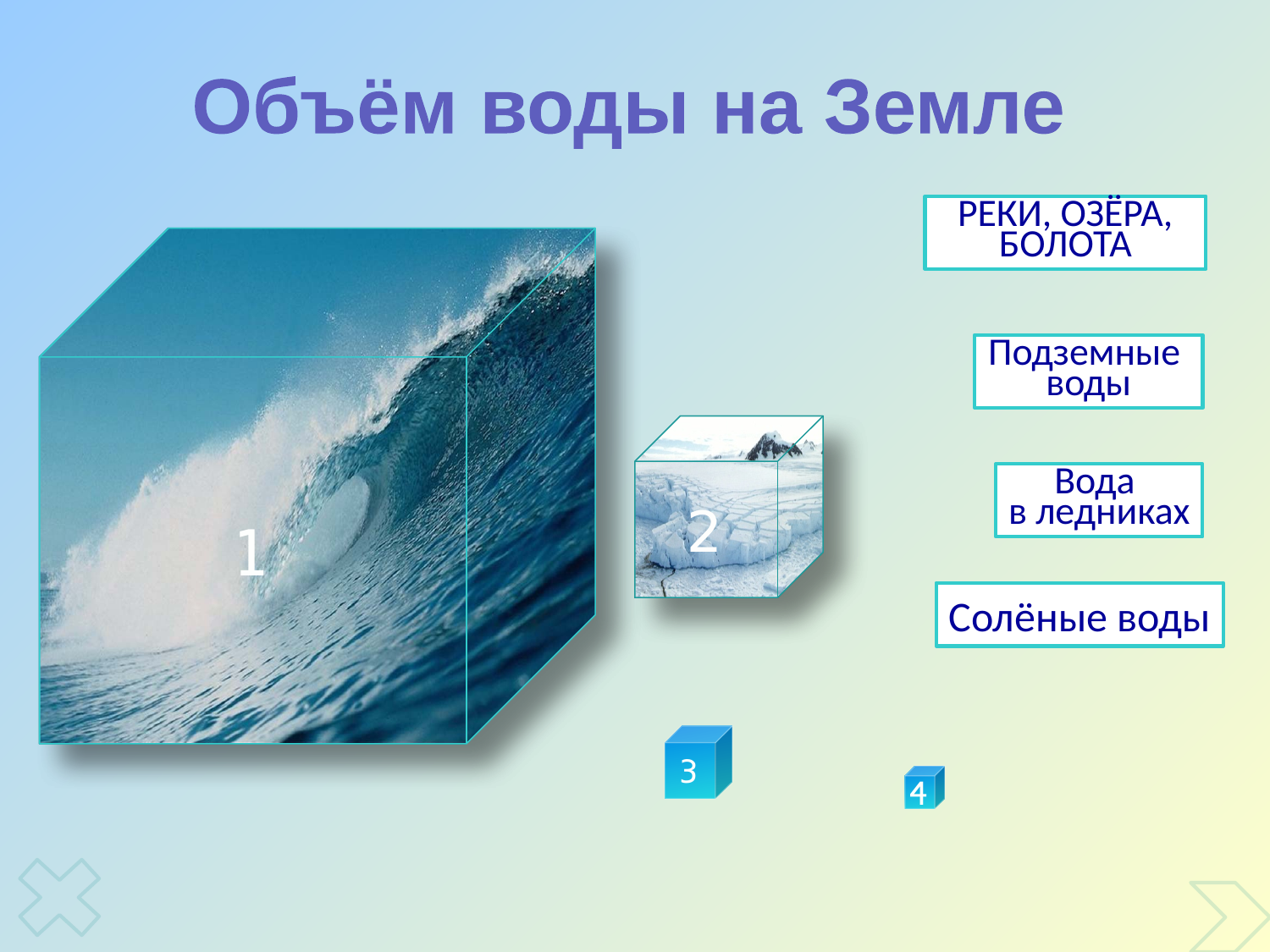

Объём воды на Земле
РЕКИ, ОЗЁРА, БОЛОТА
1
1
Подземные
воды
2
2
Вода
в ледниках
Солёные воды
3
4